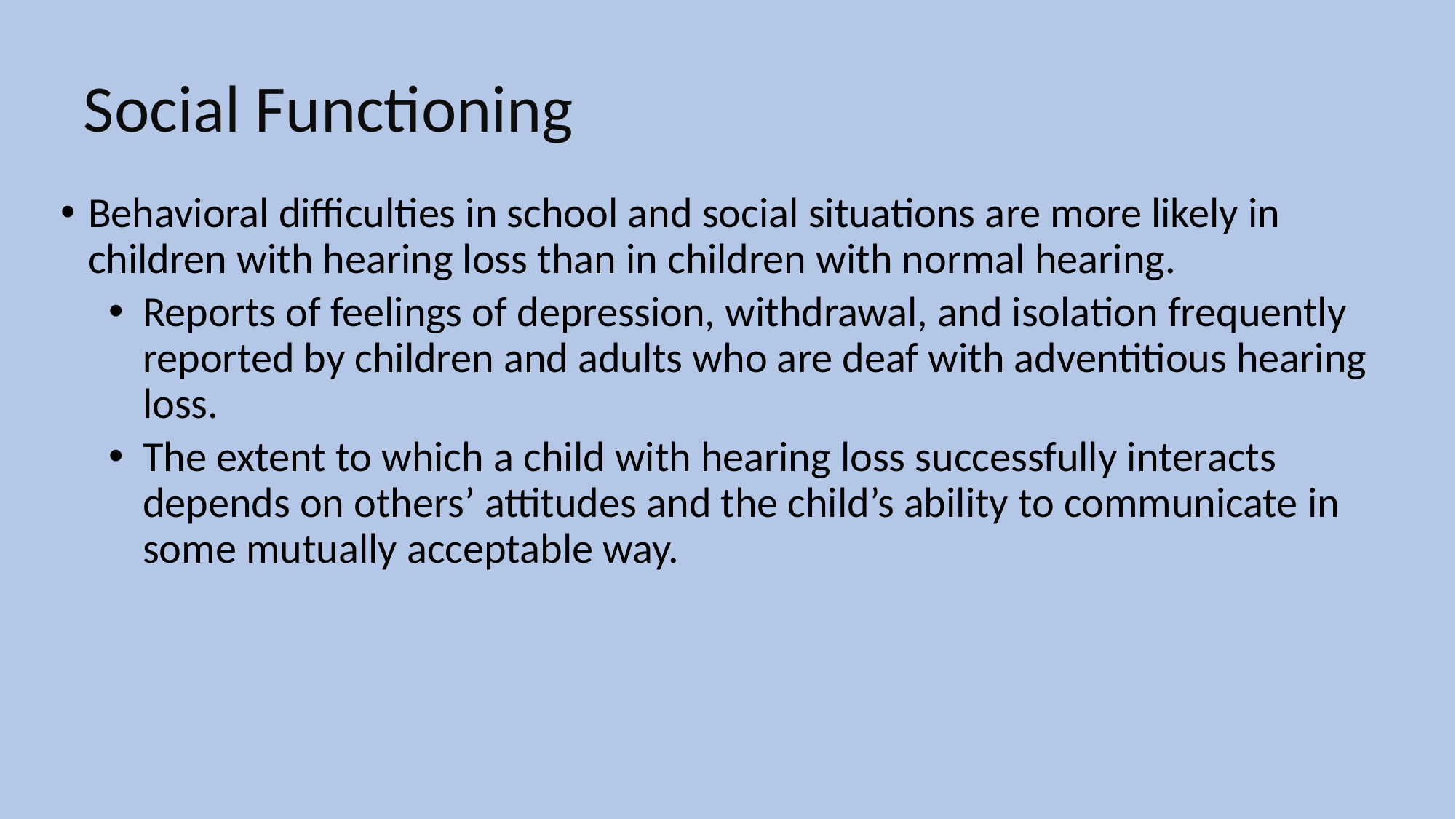

# Social Functioning
Behavioral difficulties in school and social situations are more likely in children with hearing loss than in children with normal hearing.
Reports of feelings of depression, withdrawal, and isolation frequently reported by children and adults who are deaf with adventitious hearing loss.
The extent to which a child with hearing loss successfully interacts depends on others’ attitudes and the child’s ability to communicate in some mutually acceptable way.